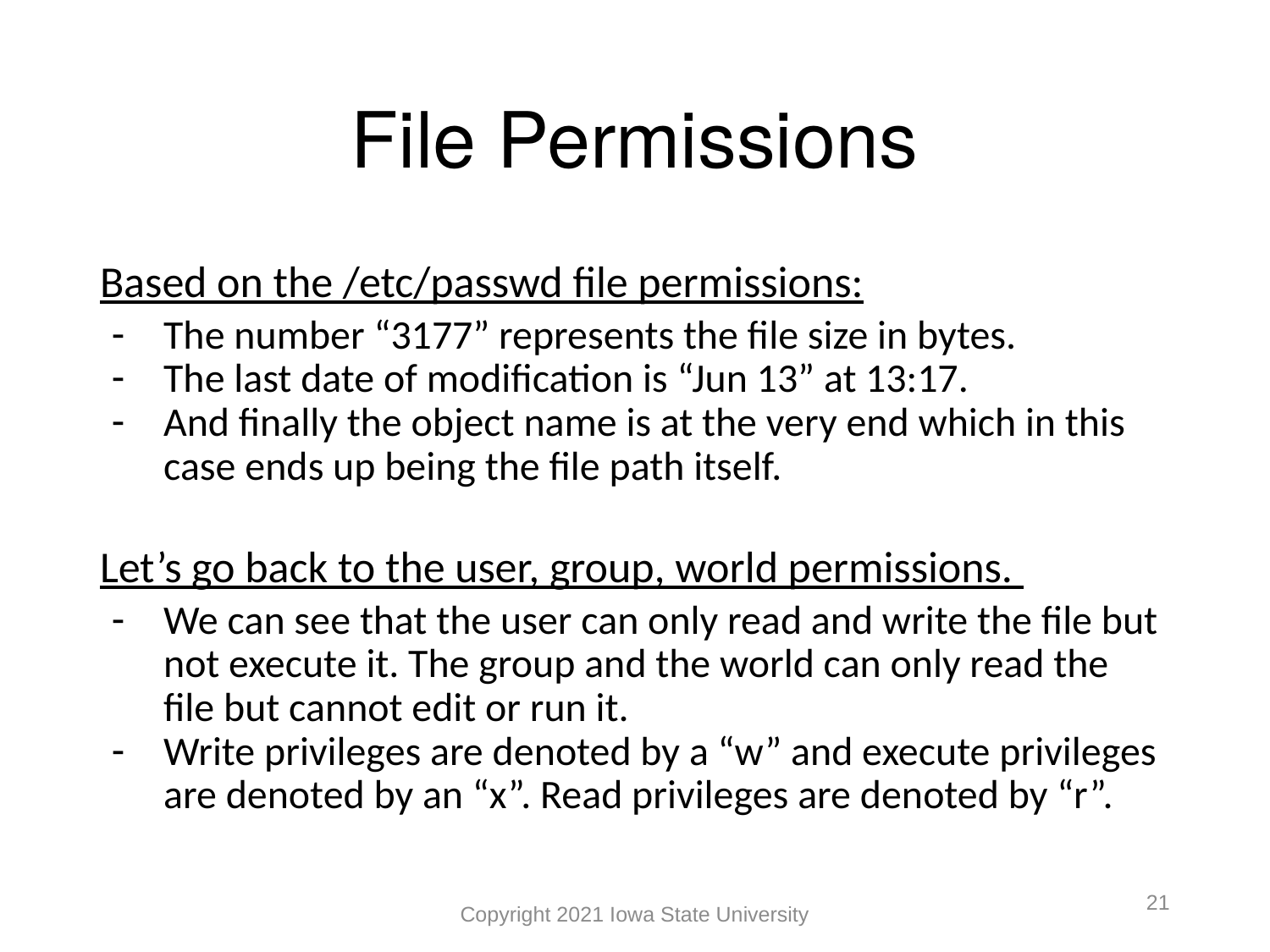

# File Permissions
Based on the /etc/passwd file permissions:
The number “3177” represents the file size in bytes.
The last date of modification is “Jun 13” at 13:17.
And finally the object name is at the very end which in this case ends up being the file path itself.

Let’s go back to the user, group, world permissions.
We can see that the user can only read and write the file but not execute it. The group and the world can only read the file but cannot edit or run it.
Write privileges are denoted by a “w” and execute privileges are denoted by an “x”. Read privileges are denoted by “r”.
21
Copyright 2021 Iowa State University